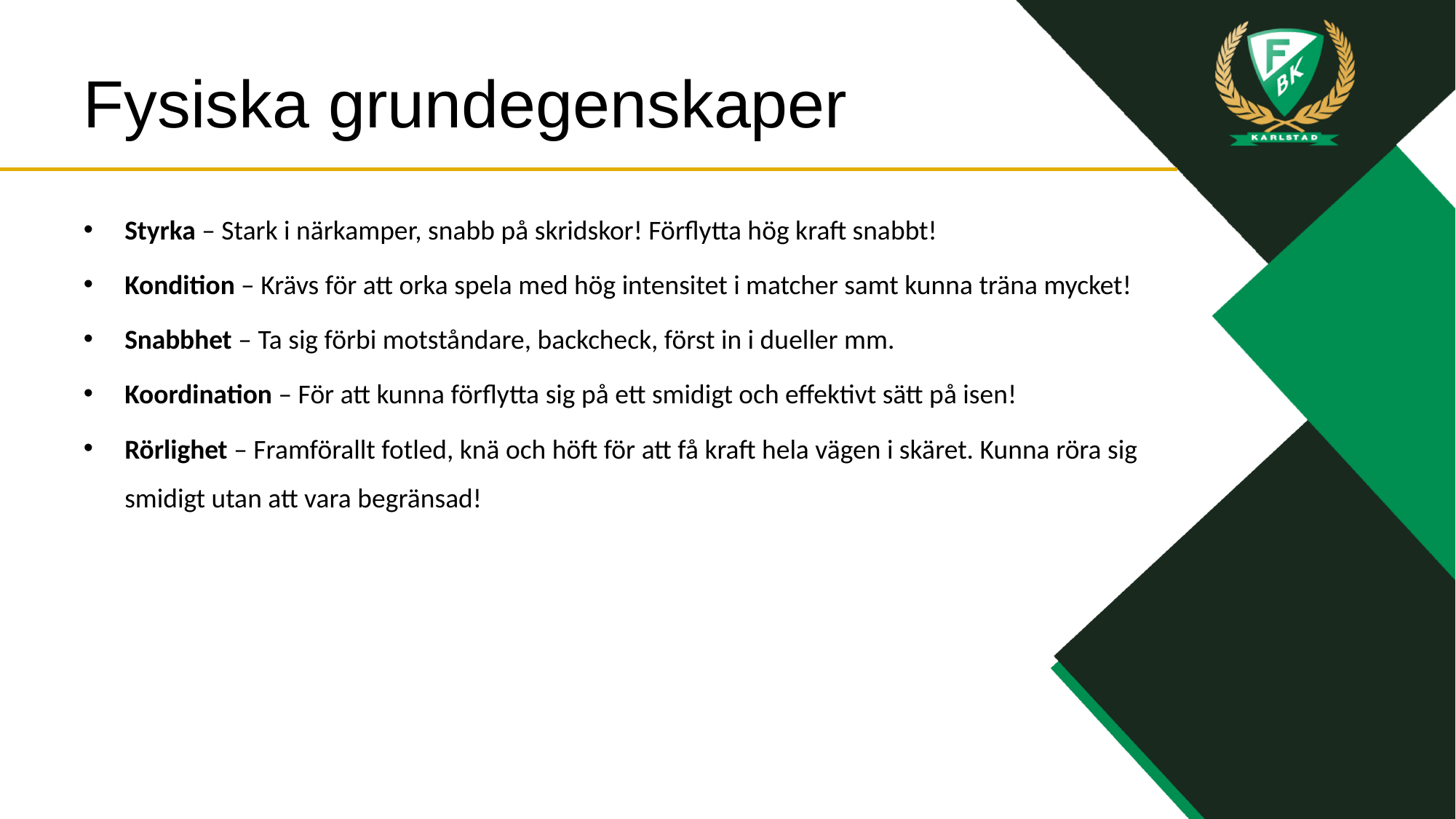

# Fysiska grundegenskaper
Styrka – Stark i närkamper, snabb på skridskor! Förflytta hög kraft snabbt!
Kondition – Krävs för att orka spela med hög intensitet i matcher samt kunna träna mycket!
Snabbhet – Ta sig förbi motståndare, backcheck, först in i dueller mm.
Koordination – För att kunna förflytta sig på ett smidigt och effektivt sätt på isen!
Rörlighet – Framförallt fotled, knä och höft för att få kraft hela vägen i skäret. Kunna röra sig smidigt utan att vara begränsad!